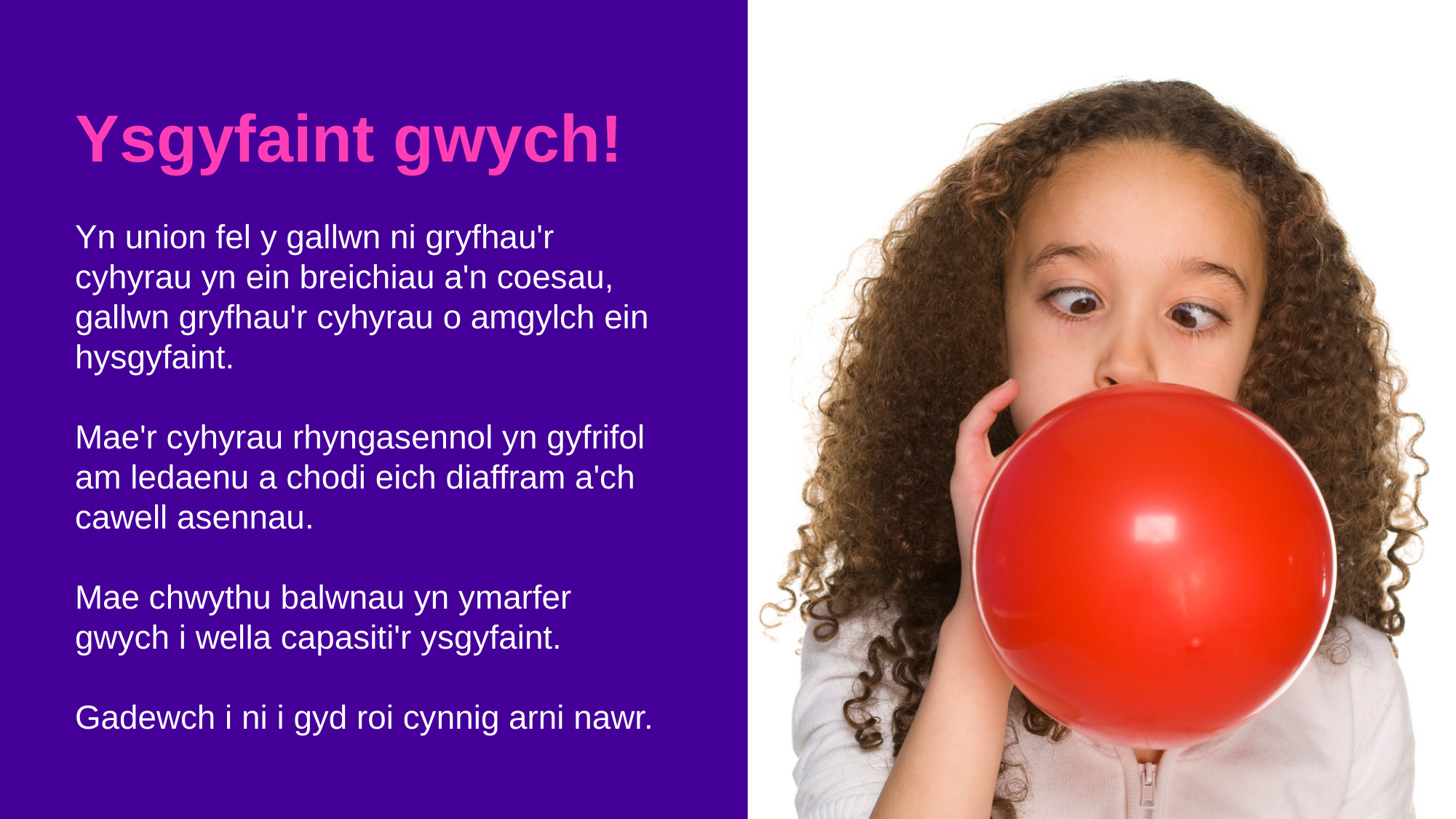

Ysgyfaint gwych!
Yn union fel y gallwn ni gryfhau'r cyhyrau yn ein breichiau a'n coesau, gallwn gryfhau'r cyhyrau o amgylch ein hysgyfaint.

Mae'r cyhyrau rhyngasennol yn gyfrifol am ledaenu a chodi eich diaffram a'ch cawell asennau.

Mae chwythu balwnau yn ymarfer gwych i wella capasiti'r ysgyfaint.

Gadewch i ni i gyd roi cynnig arni nawr.